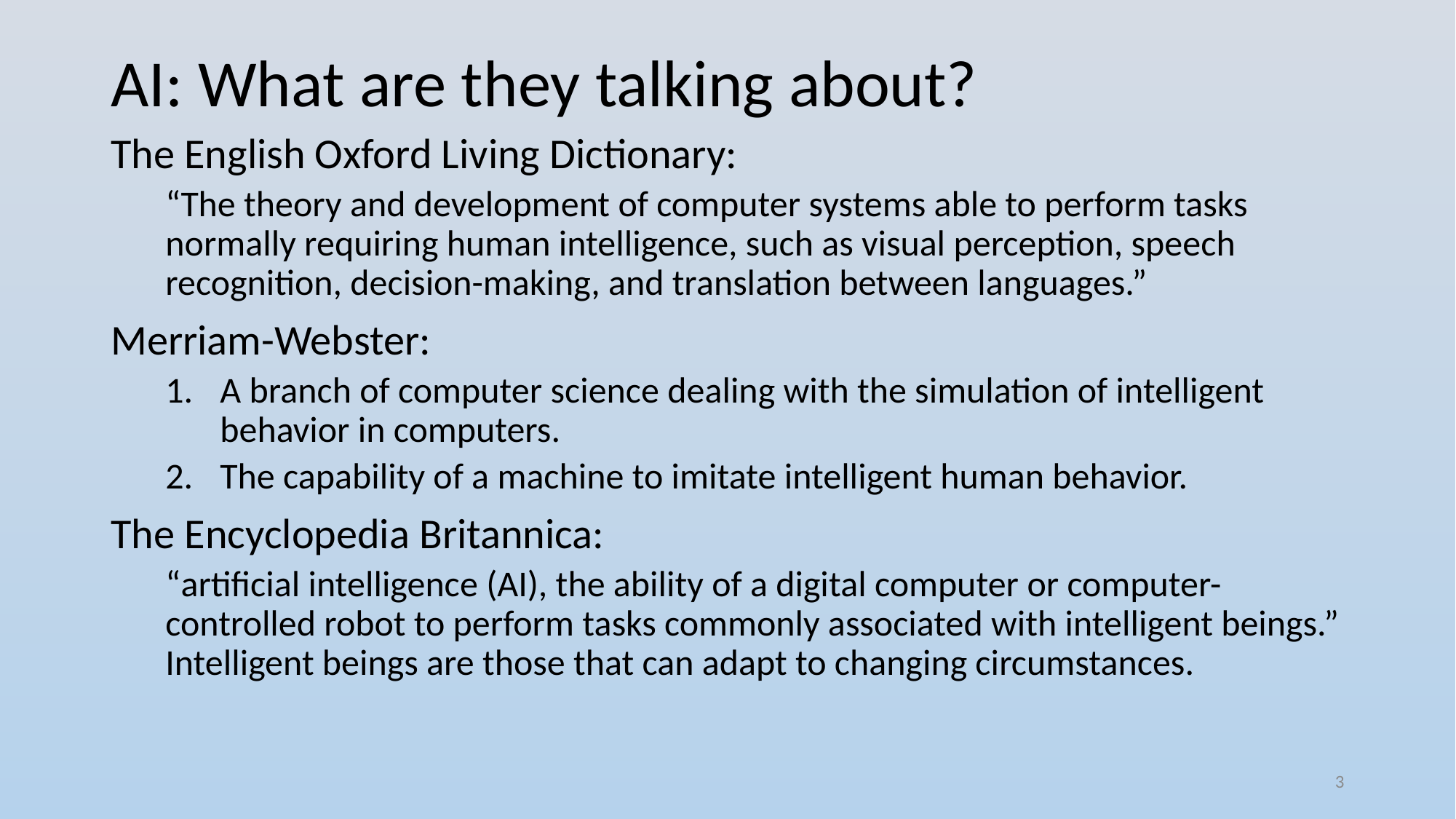

# AI: What are they talking about?
The English Oxford Living Dictionary:
“The theory and development of computer systems able to perform tasks normally requiring human intelligence, such as visual perception, speech recognition, decision-making, and translation between languages.”
Merriam-Webster:
A branch of computer science dealing with the simulation of intelligent behavior in computers.
The capability of a machine to imitate intelligent human behavior.
The Encyclopedia Britannica:
“artificial intelligence (AI), the ability of a digital computer or computer-controlled robot to perform tasks commonly associated with intelligent beings.” Intelligent beings are those that can adapt to changing circumstances.

3